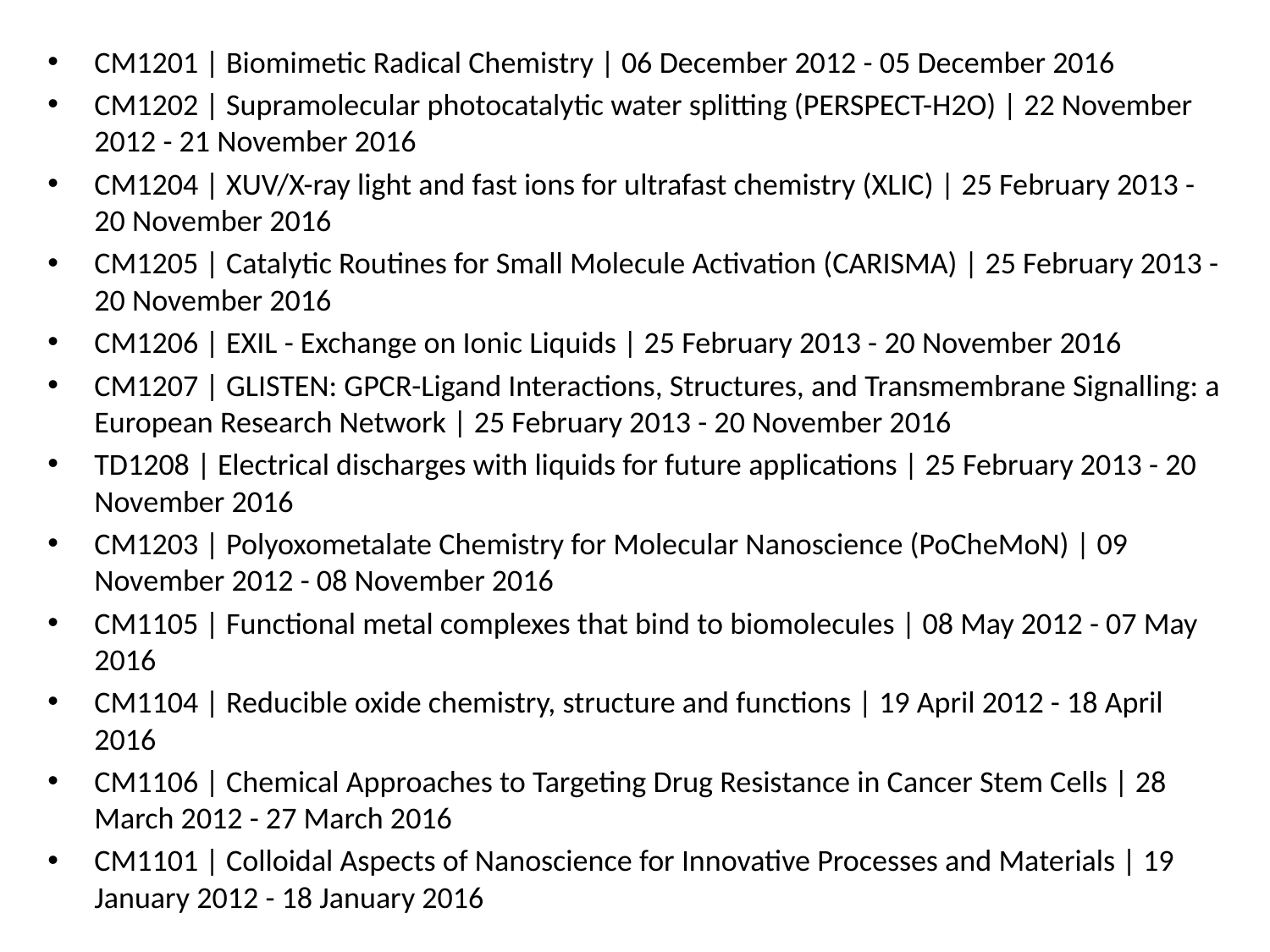

CM1201 | Biomimetic Radical Chemistry | 06 December 2012 - 05 December 2016
CM1202 | Supramolecular photocatalytic water splitting (PERSPECT-H2O) | 22 November 2012 - 21 November 2016
CM1204 | XUV/X-ray light and fast ions for ultrafast chemistry (XLIC) | 25 February 2013 - 20 November 2016
CM1205 | Catalytic Routines for Small Molecule Activation (CARISMA) | 25 February 2013 - 20 November 2016
CM1206 | EXIL - Exchange on Ionic Liquids | 25 February 2013 - 20 November 2016
CM1207 | GLISTEN: GPCR-Ligand Interactions, Structures, and Transmembrane Signalling: a European Research Network | 25 February 2013 - 20 November 2016
TD1208 | Electrical discharges with liquids for future applications | 25 February 2013 - 20 November 2016
CM1203 | Polyoxometalate Chemistry for Molecular Nanoscience (PoCheMoN) | 09 November 2012 - 08 November 2016
CM1105 | Functional metal complexes that bind to biomolecules | 08 May 2012 - 07 May 2016
CM1104 | Reducible oxide chemistry, structure and functions | 19 April 2012 - 18 April 2016
CM1106 | Chemical Approaches to Targeting Drug Resistance in Cancer Stem Cells | 28 March 2012 - 27 March 2016
CM1101 | Colloidal Aspects of Nanoscience for Innovative Processes and Materials | 19 January 2012 - 18 January 2016